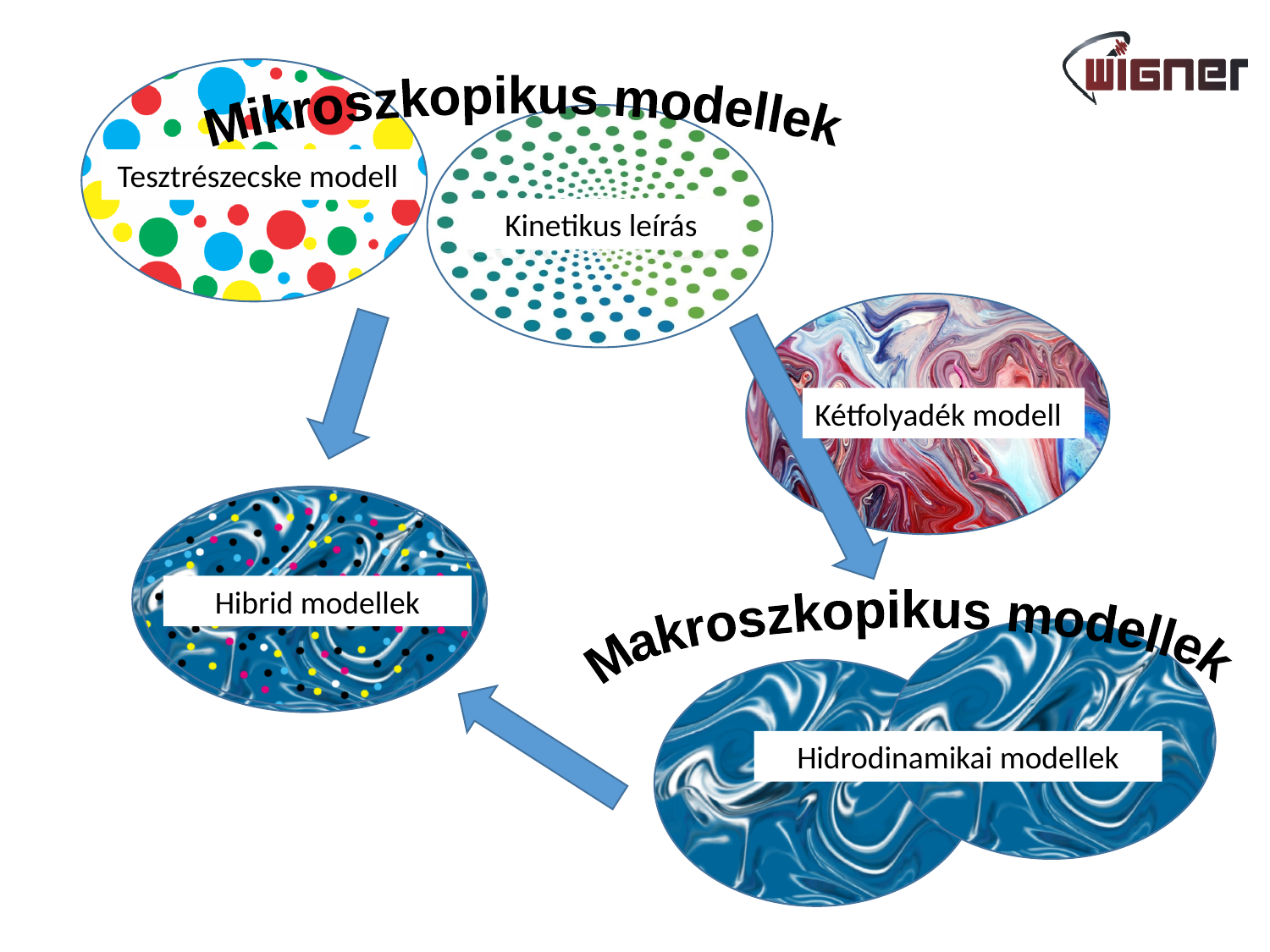

Mikroszkopikus modellek

Tesztrészecske modell
Kinetikus leírás

Kétfolyadék modell

Hibrid modellek
Makroszkopikus modellek

Hidrodinamikai modellek